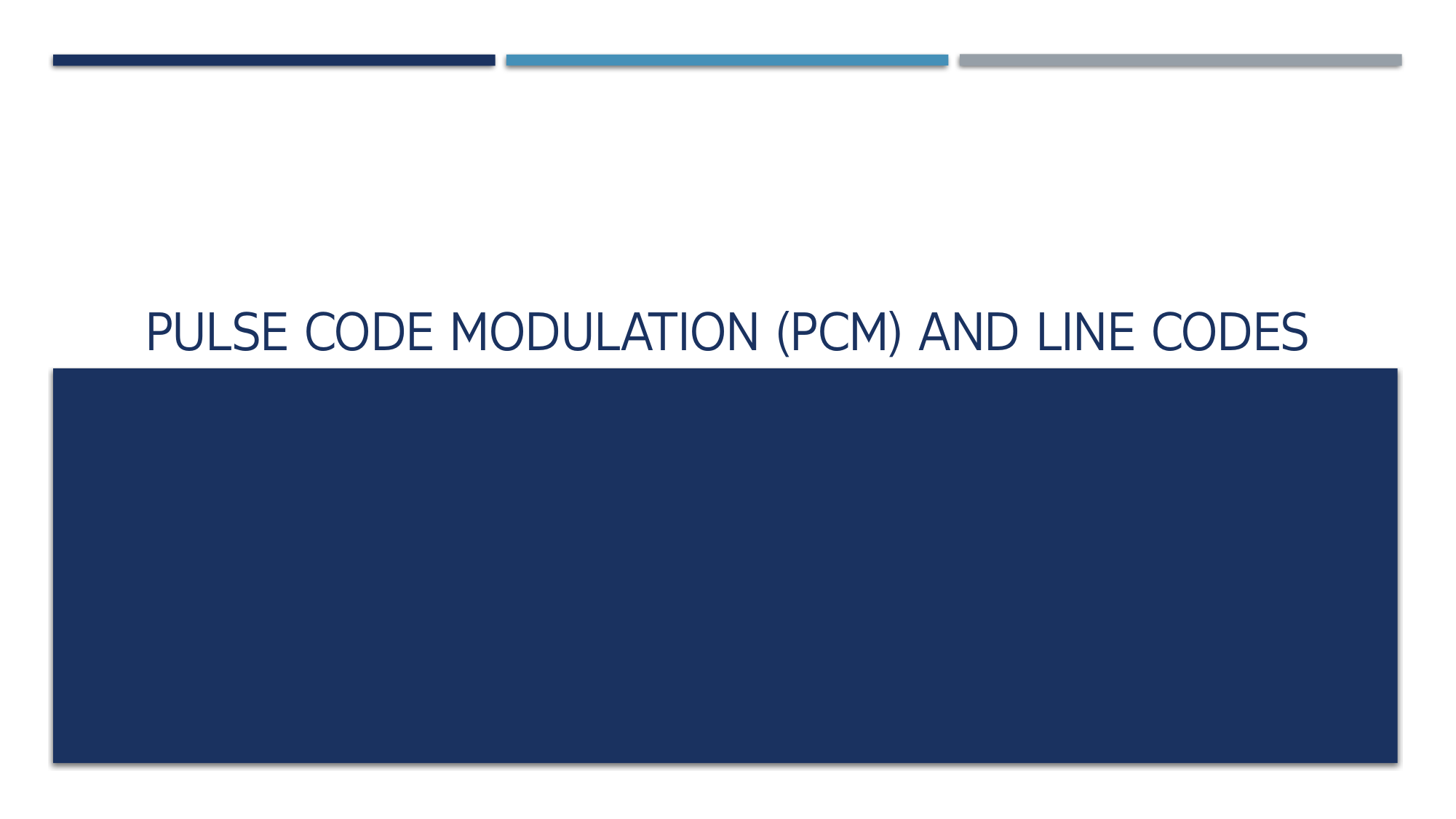

# Pulse code modulation (pcm) and line codes